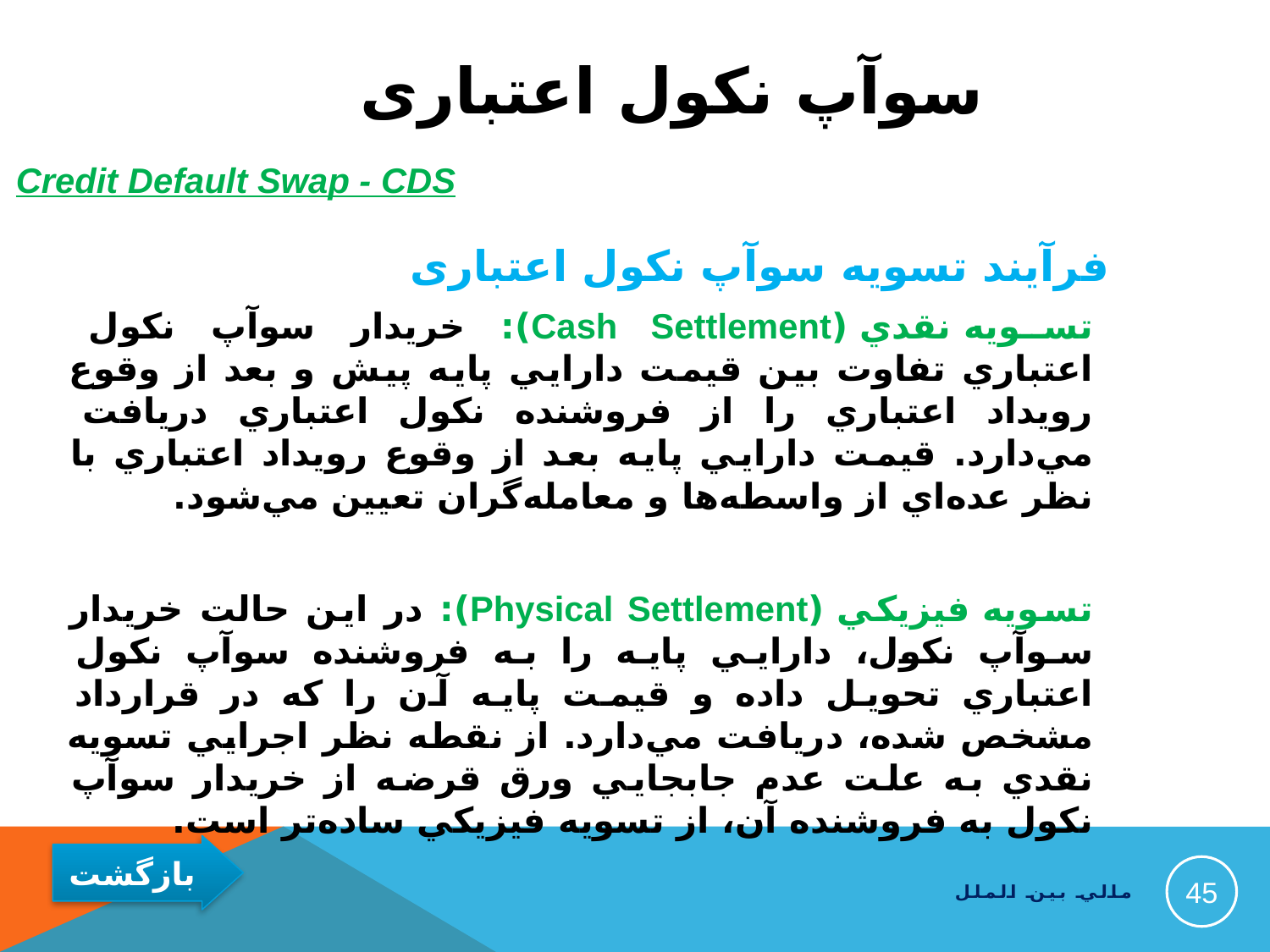

# سوآپ نکول اعتباری
Credit Default Swap - CDS
فرآیند تسویه سوآپ نکول اعتباری
تسويه نقدي (Cash Settlement): خريدار سوآپ نکول اعتباري تفاوت بين قيمت دارايي پايه پیش و بعد از وقوع رويداد اعتباري را از فروشنده نکول اعتباري دريافت مي‌دارد. قيمت دارايي پايه بعد از وقوع رويداد اعتباري با نظر عده‌اي از واسطه‌ها و معامله‌گران تعيين مي‌شود.

تسويه فيزيکي (Physical Settlement): در اين حالت خريدار سوآپ نکول، دارايي پايه را به فروشنده سوآپ نکول اعتباري تحويل داده و قيمت پايه آن را که در قرارداد مشخص شده، دريافت مي‌دارد. از نقطه نظر اجرايي تسويه نقدي به علت عدم جابجايي ورق قرضه از خريدار سوآپ نكول به فروشنده آن‏، از تسويه فيزيكي ساده‌تر است.
45
مالي بين الملل